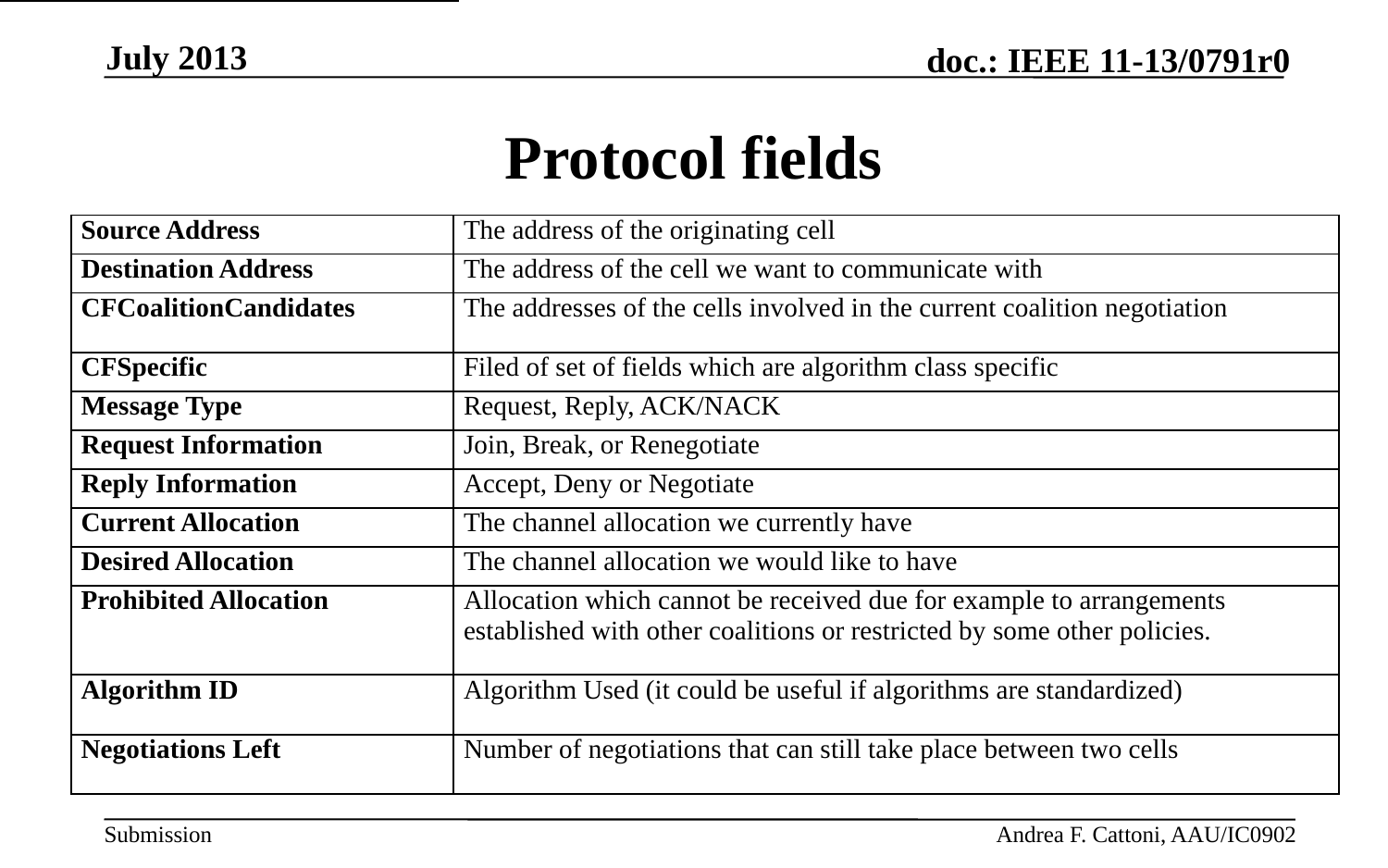

July 2013
# Protocol fields
| Source Address | The address of the originating cell |
| --- | --- |
| Destination Address | The address of the cell we want to communicate with |
| CFCoalitionCandidates | The addresses of the cells involved in the current coalition negotiation |
| CFSpecific | Filed of set of fields which are algorithm class specific |
| Message Type | Request, Reply, ACK/NACK |
| Request Information | Join, Break, or Renegotiate |
| Reply Information | Accept, Deny or Negotiate |
| Current Allocation | The channel allocation we currently have |
| Desired Allocation | The channel allocation we would like to have |
| Prohibited Allocation | Allocation which cannot be received due for example to arrangements established with other coalitions or restricted by some other policies. |
| Algorithm ID | Algorithm Used (it could be useful if algorithms are standardized) |
| Negotiations Left | Number of negotiations that can still take place between two cells |
Andrea F. Cattoni, AAU/IC0902